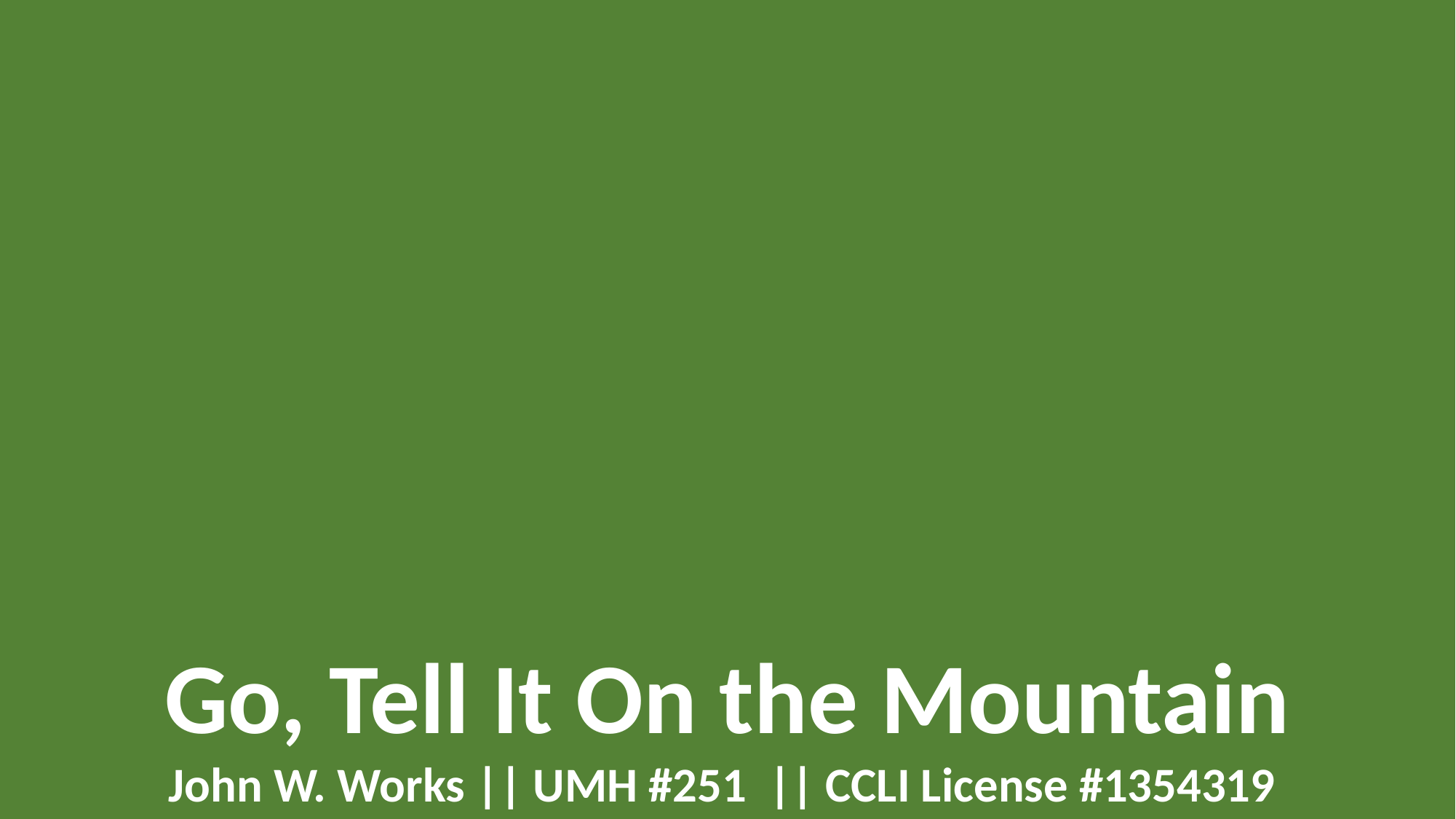

Go, Tell It On the Mountain
John W. Works || UMH #251  || CCLI License #1354319